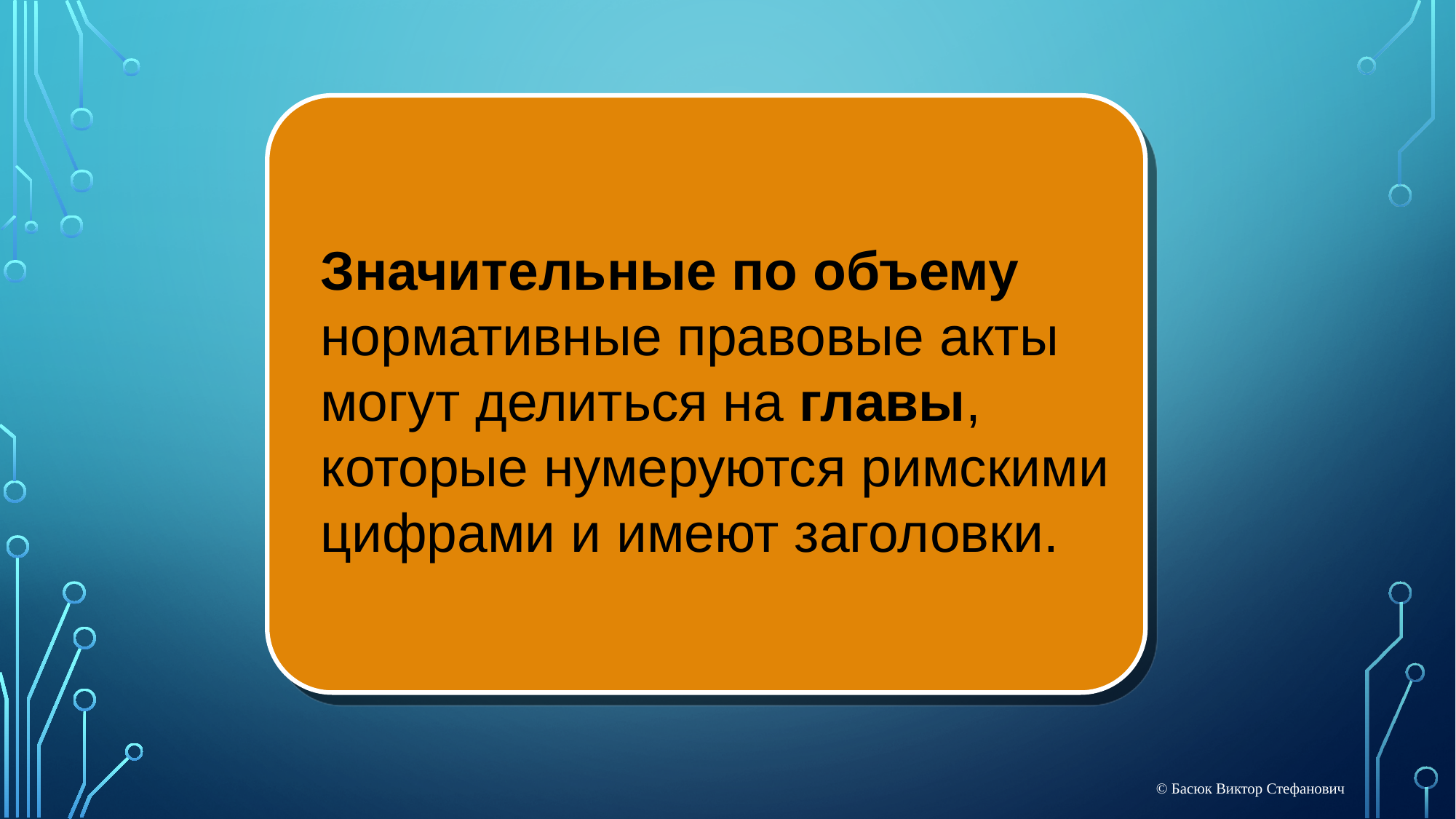

Значительные по объему нормативные правовые акты
могут делиться на главы,
которые нумеруются римскими цифрами и имеют заголовки.

© Басюк Виктор Стефанович